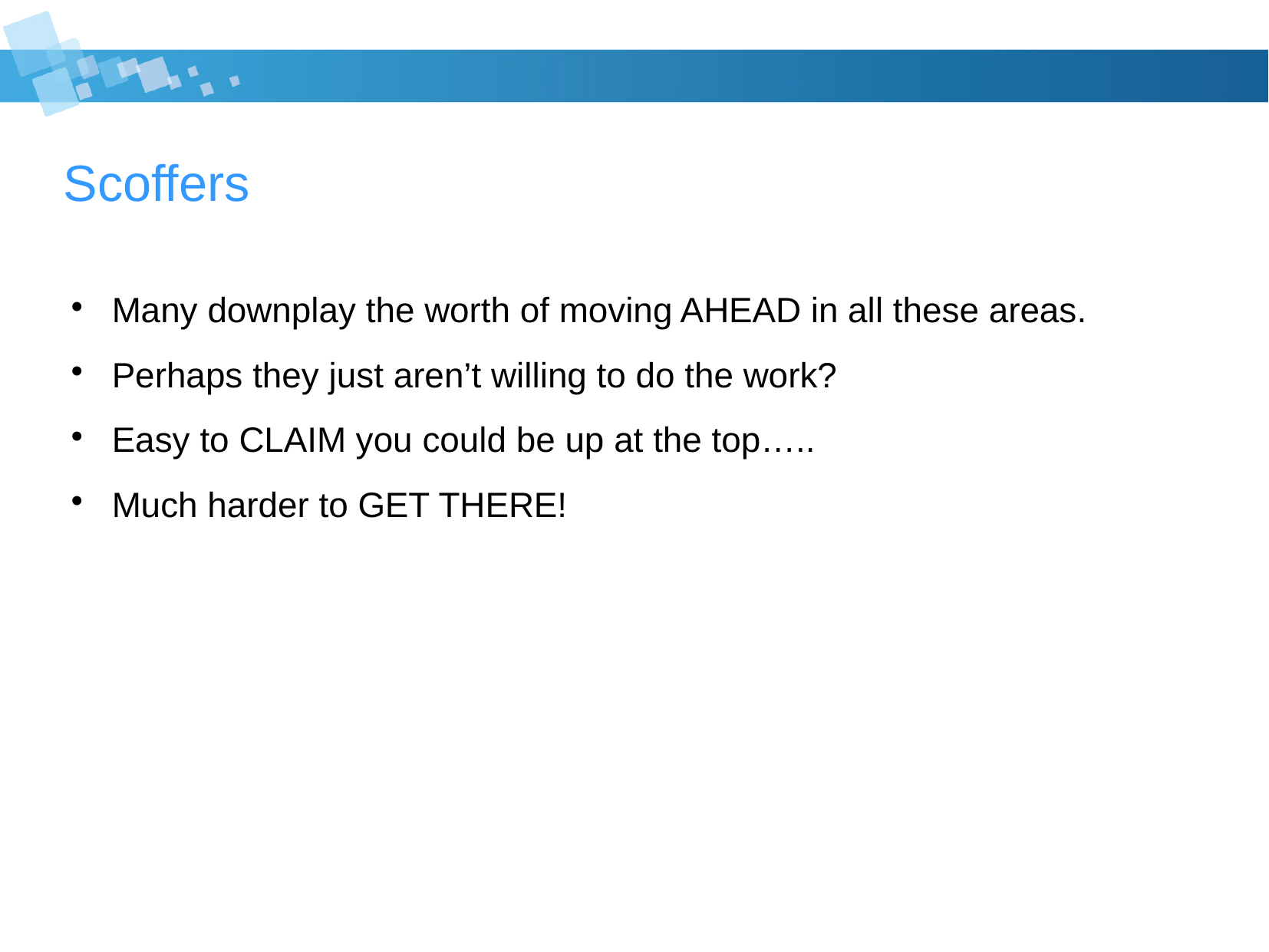

# Scoffers
Many downplay the worth of moving AHEAD in all these areas.
Perhaps they just aren’t willing to do the work?
Easy to CLAIM you could be up at the top…..
Much harder to GET THERE!